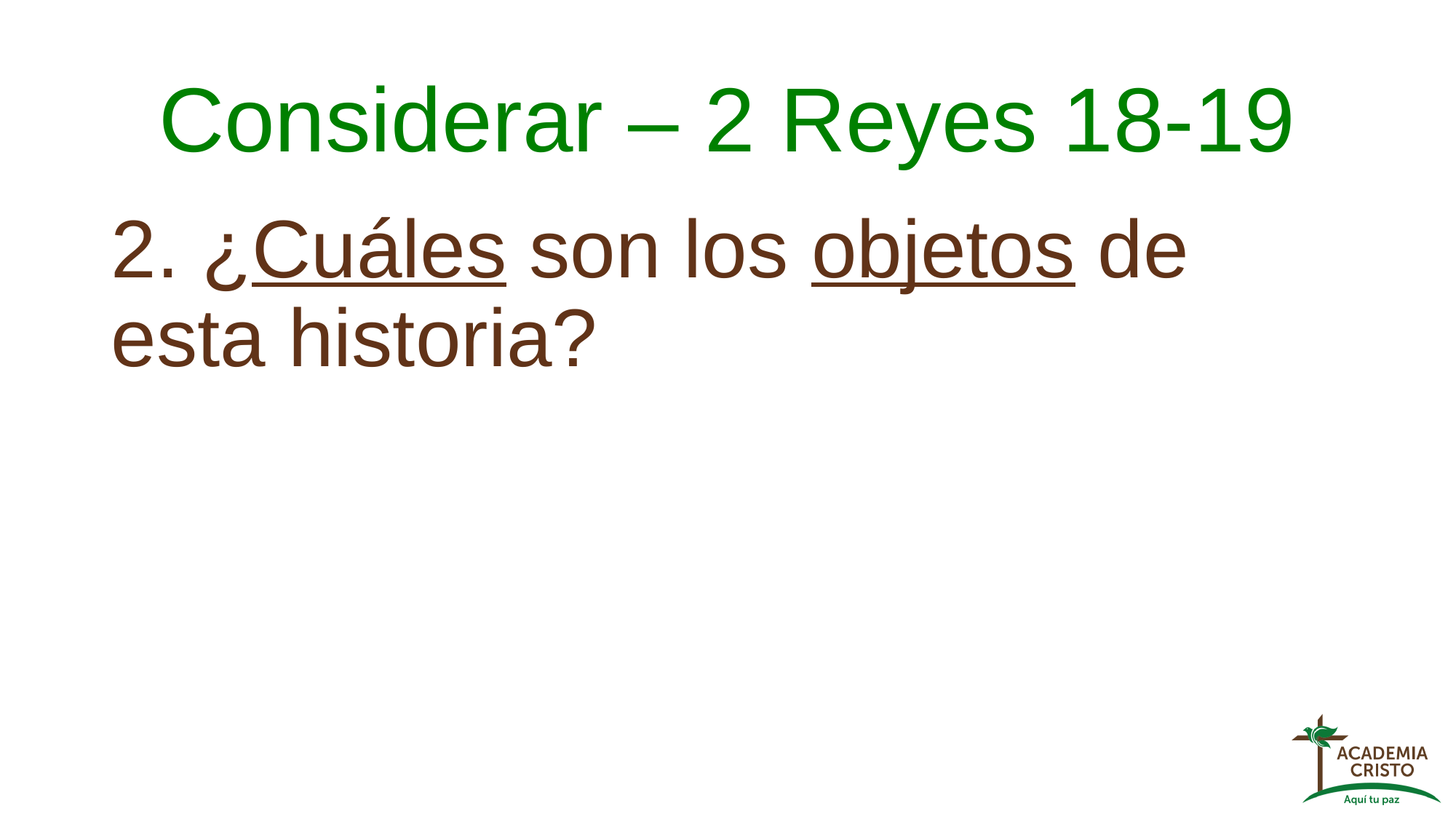

# Considerar – 2 Reyes 18-19
2. ¿Cuáles son los objetos de esta historia?